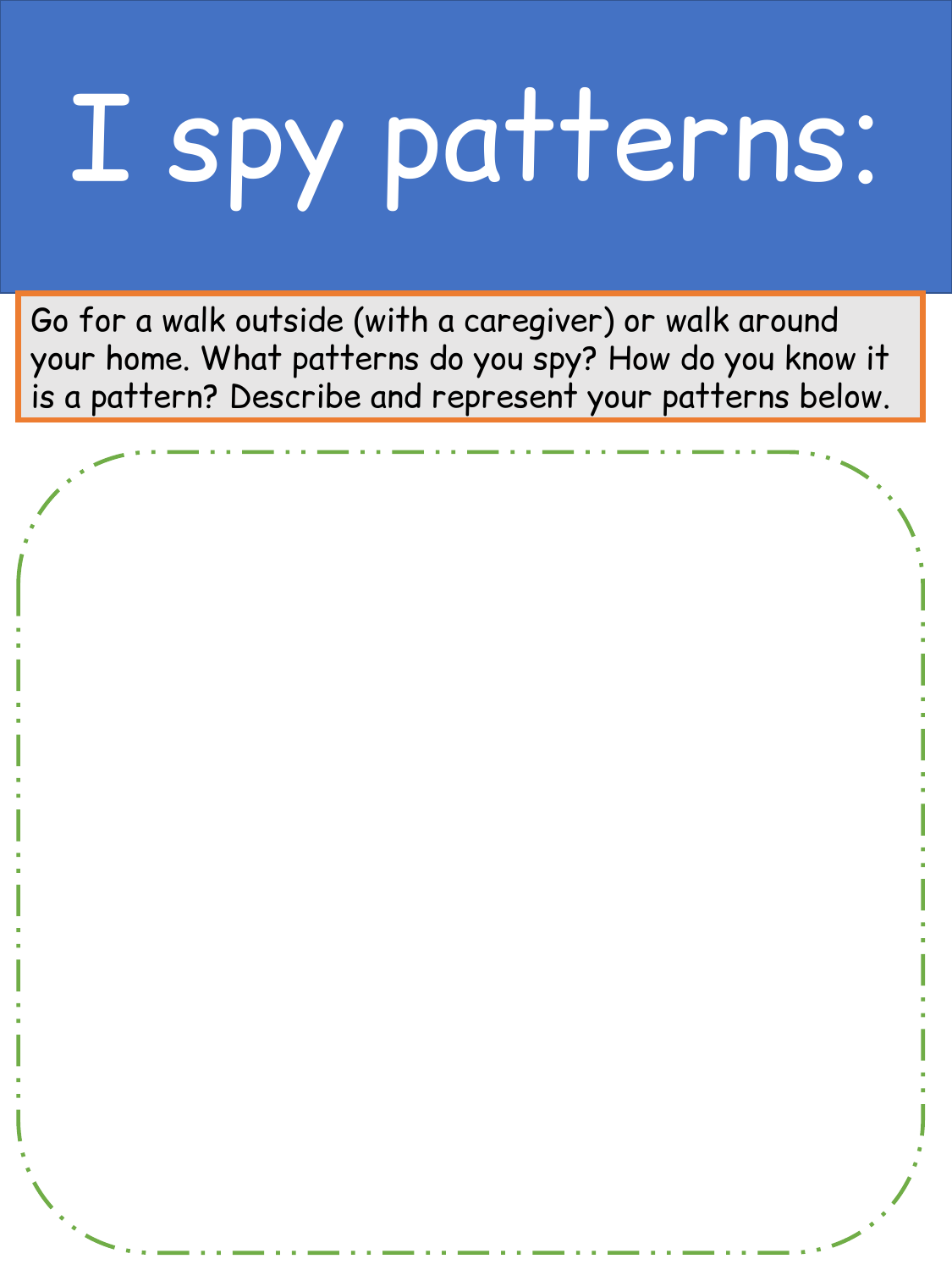

I spy patterns:
Go for a walk outside (with a caregiver) or walk around your home. What patterns do you spy? How do you know it is a pattern? Describe and represent your patterns below.

6